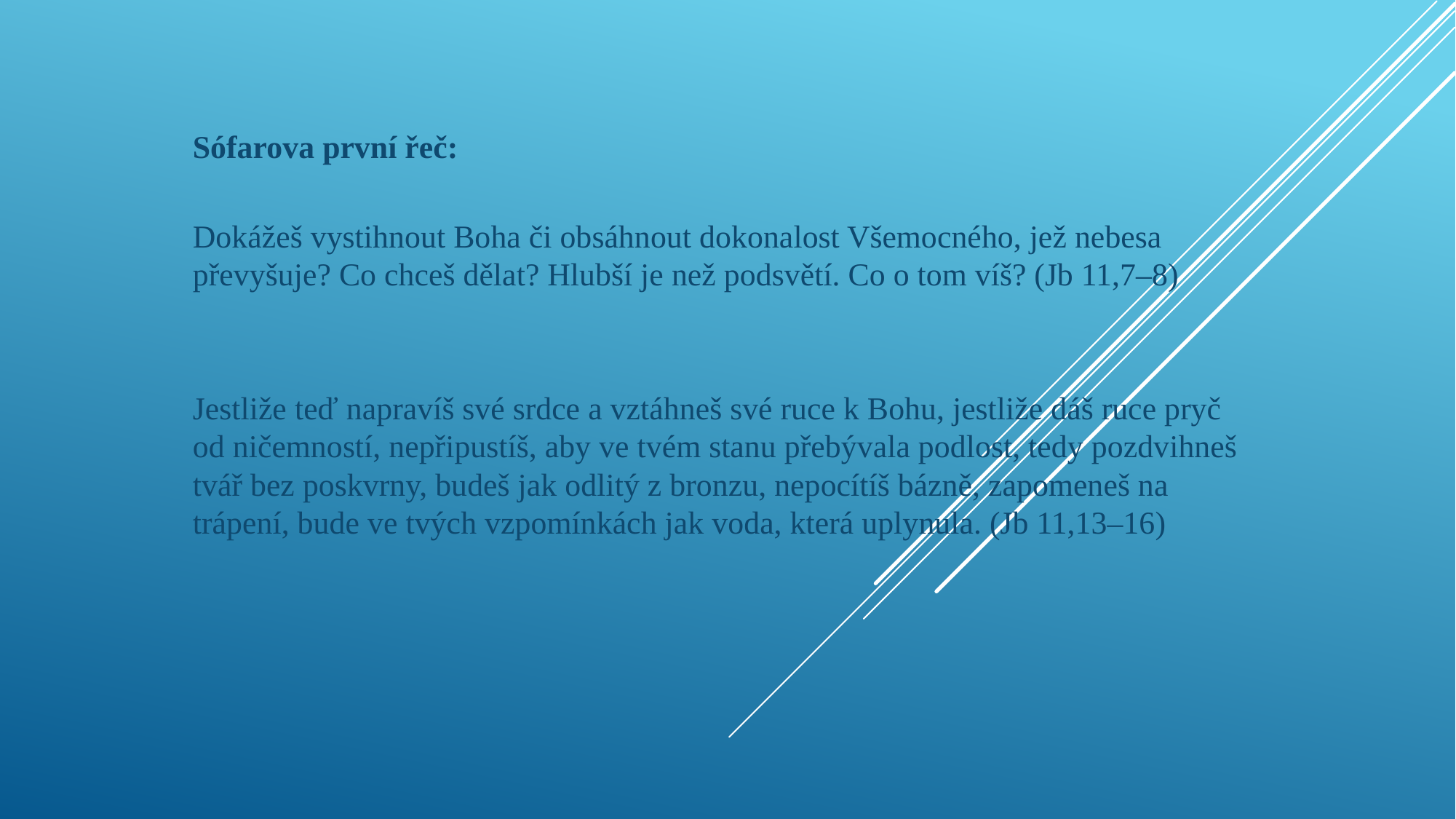

#
Sófarova první řeč:

Dokážeš vystihnout Boha či obsáhnout dokonalost Všemocného, jež nebesa převyšuje? Co chceš dělat? Hlubší je než podsvětí. Co o tom víš? (Jb 11,7–8)

Jestliže teď napravíš své srdce a vztáhneš své ruce k Bohu, jestliže dáš ruce pryč od ničemností, nepřipustíš, aby ve tvém stanu přebývala podlost, tedy pozdvihneš tvář bez poskvrny, budeš jak odlitý z bronzu, nepocítíš bázně, zapomeneš na trápení, bude ve tvých vzpomínkách jak voda, která uplynula. (Jb 11,13–16)